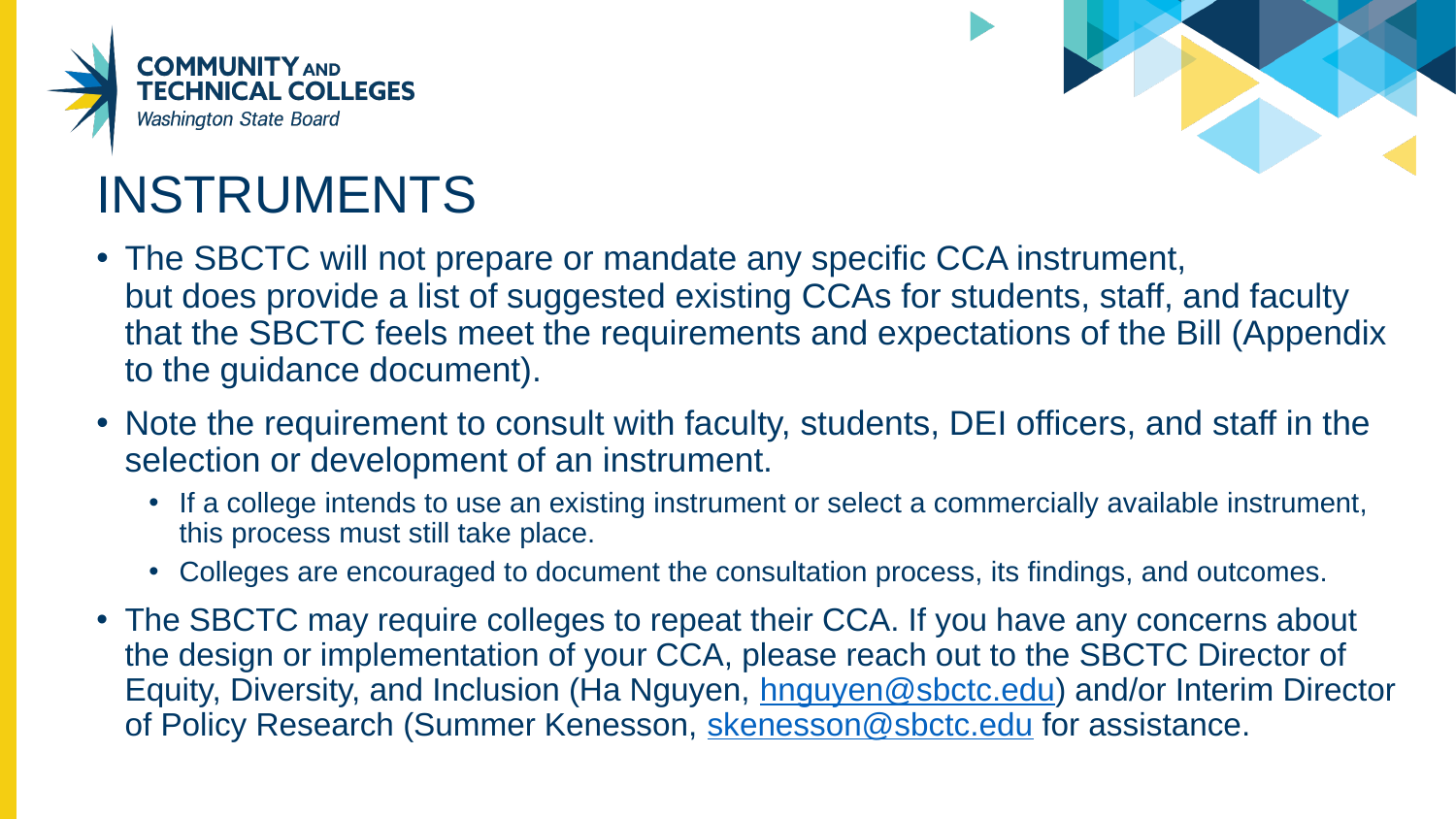

# INSTRUMENTS
The SBCTC will not prepare or mandate any specific CCA instrument, but does provide a list of suggested existing CCAs for students, staff, and faculty that the SBCTC feels meet the requirements and expectations of the Bill (Appendix to the guidance document).
Note the requirement to consult with faculty, students, DEI officers, and staff in the selection or development of an instrument.
If a college intends to use an existing instrument or select a commercially available instrument, this process must still take place.
Colleges are encouraged to document the consultation process, its findings, and outcomes.
The SBCTC may require colleges to repeat their CCA. If you have any concerns about the design or implementation of your CCA, please reach out to the SBCTC Director of Equity, Diversity, and Inclusion (Ha Nguyen, hnguyen@sbctc.edu) and/or Interim Director of Policy Research (Summer Kenesson, skenesson@sbctc.edu for assistance.